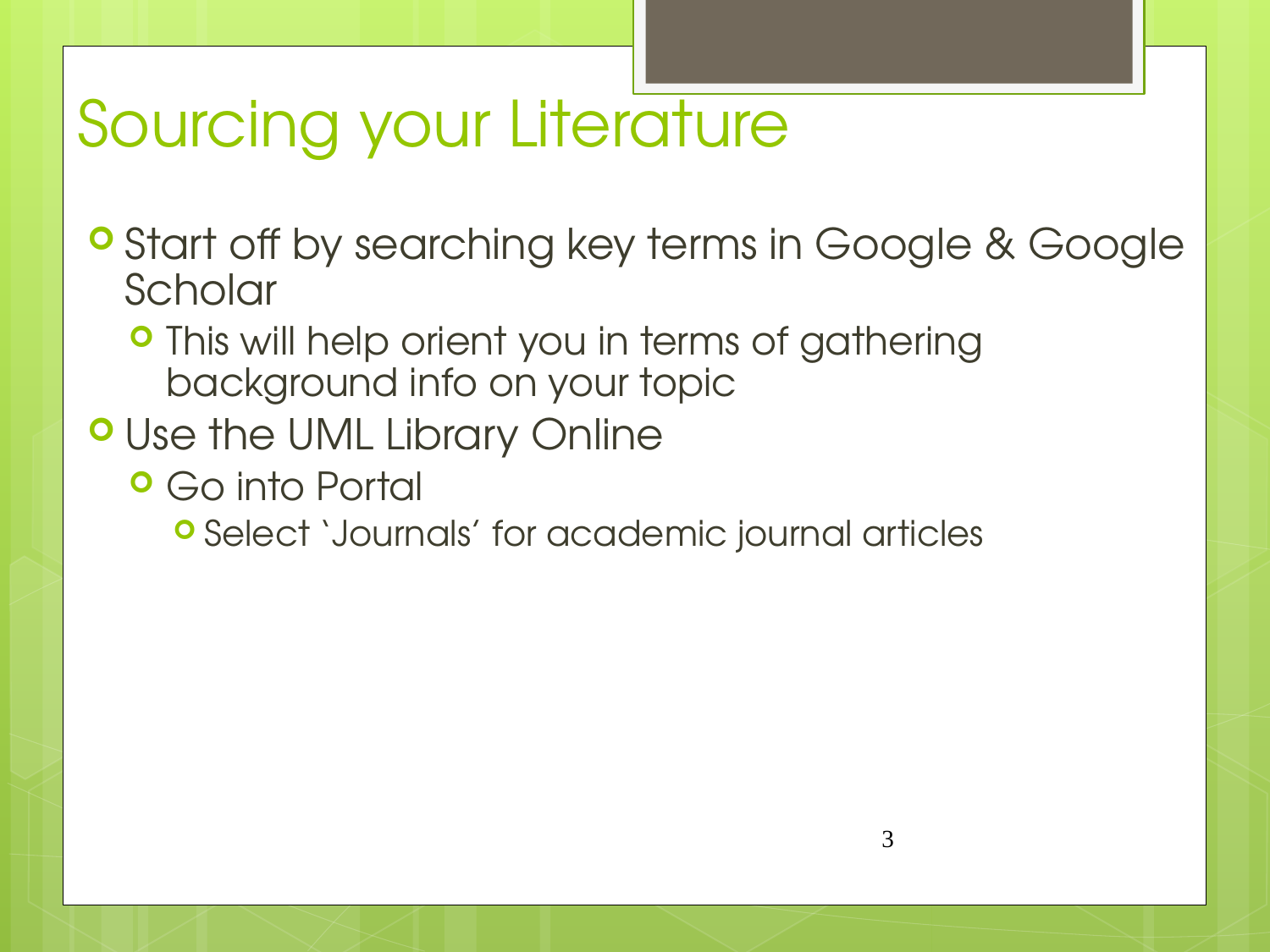

# Sourcing your Literature
Start off by searching key terms in Google & Google Scholar
This will help orient you in terms of gathering background info on your topic
Use the UML Library Online
Go into Portal
Select ‘Journals’ for academic journal articles

3